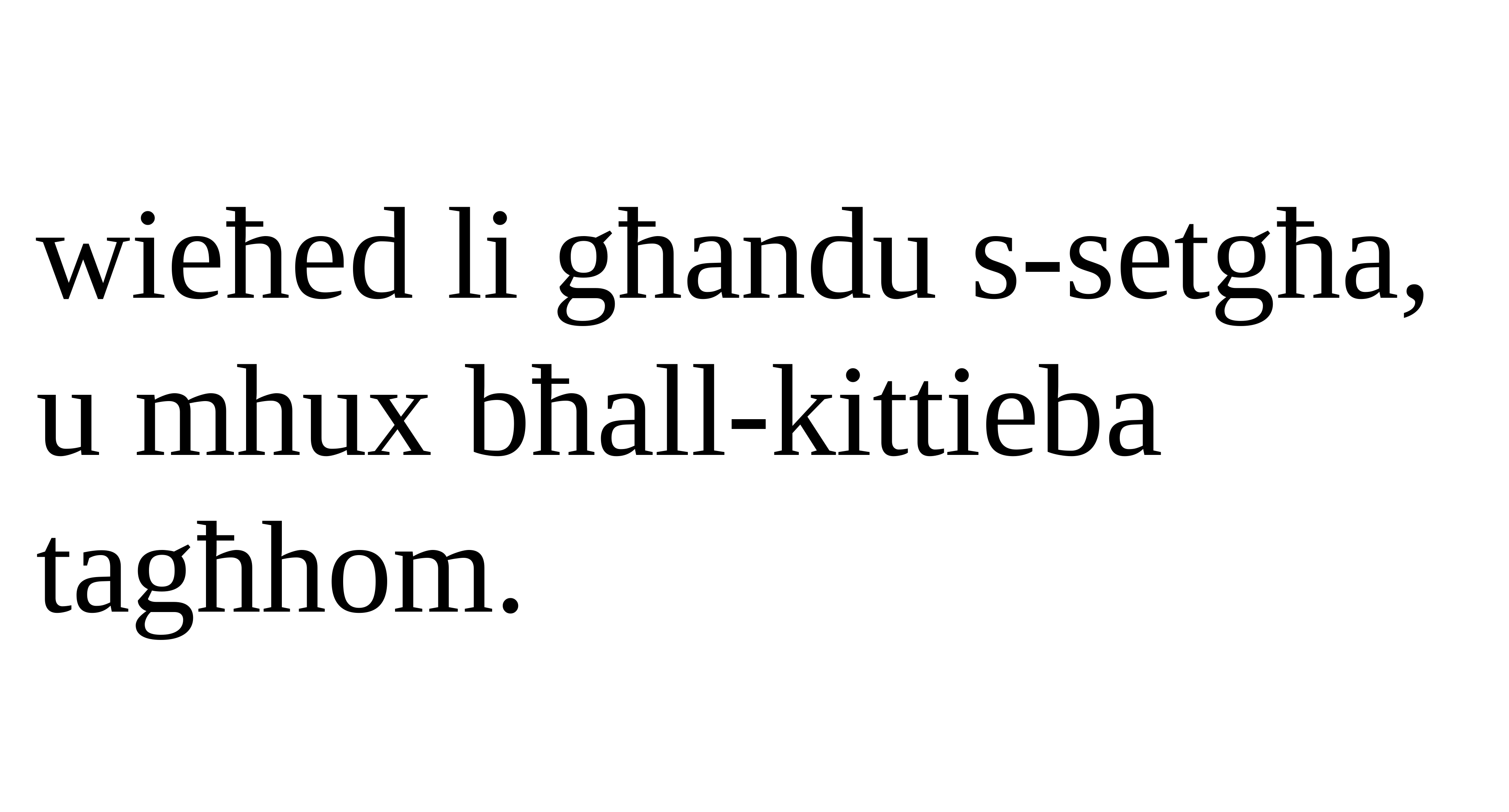

wieħed li għandu s-setgħa, u mhux bħall-kittieba tagħhom.